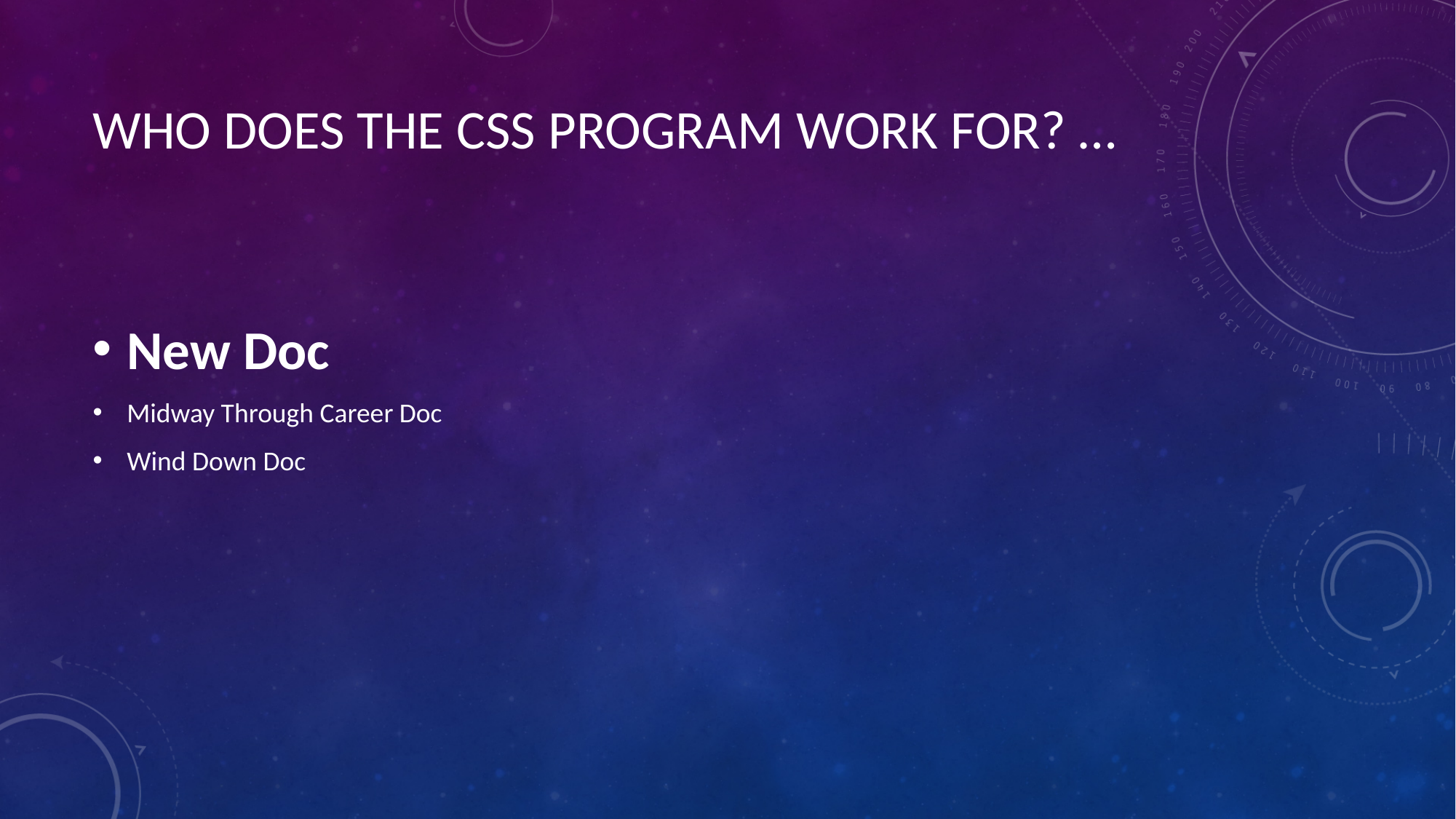

# WHO Does The css Program Work FOR? …

New Doc
Midway Through Career Doc
Wind Down Doc